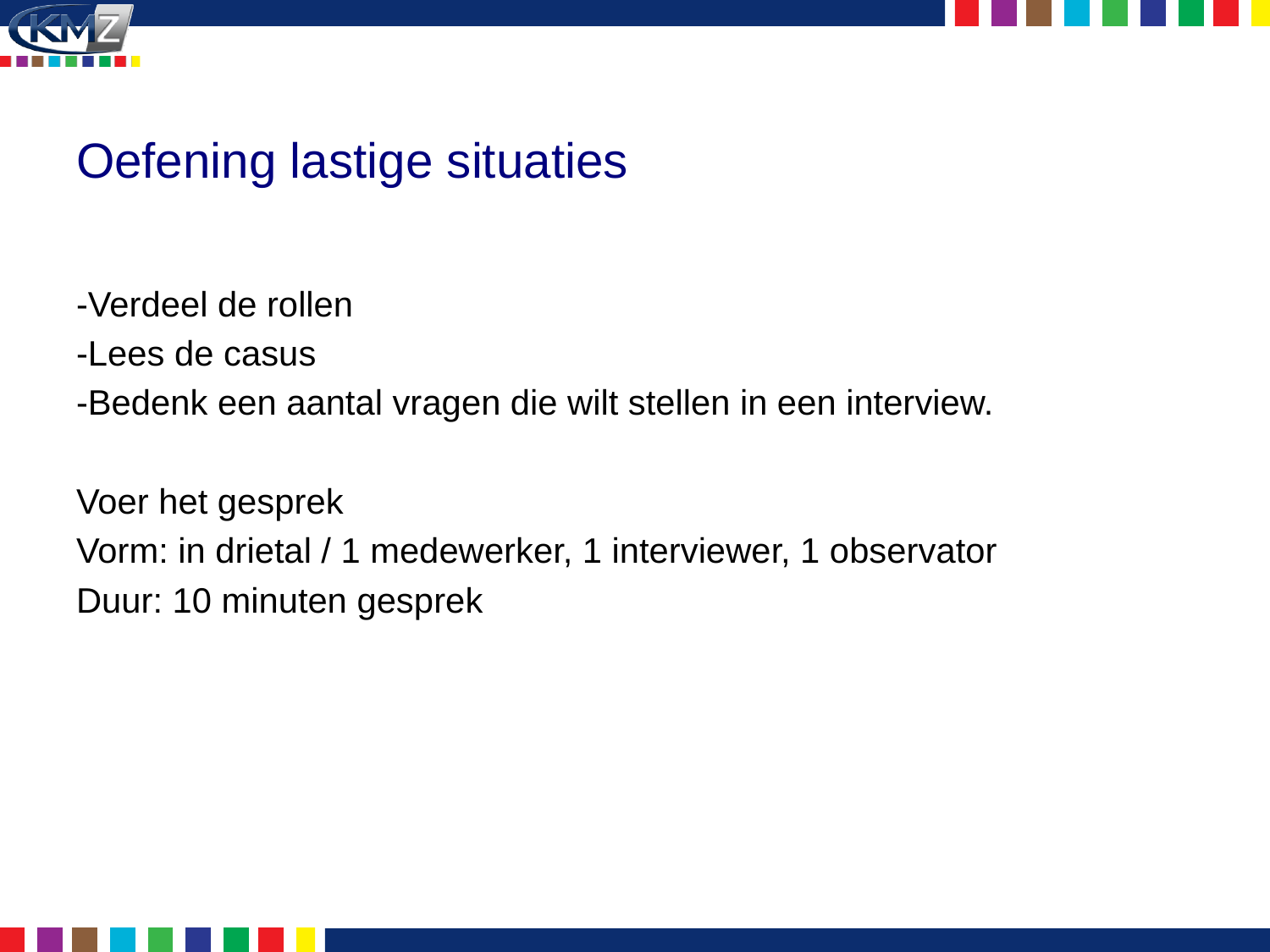

# Oefening lastige situaties
-Verdeel de rollen
-Lees de casus
-Bedenk een aantal vragen die wilt stellen in een interview.

Voer het gesprek
Vorm: in drietal / 1 medewerker, 1 interviewer, 1 observator
Duur: 10 minuten gesprek